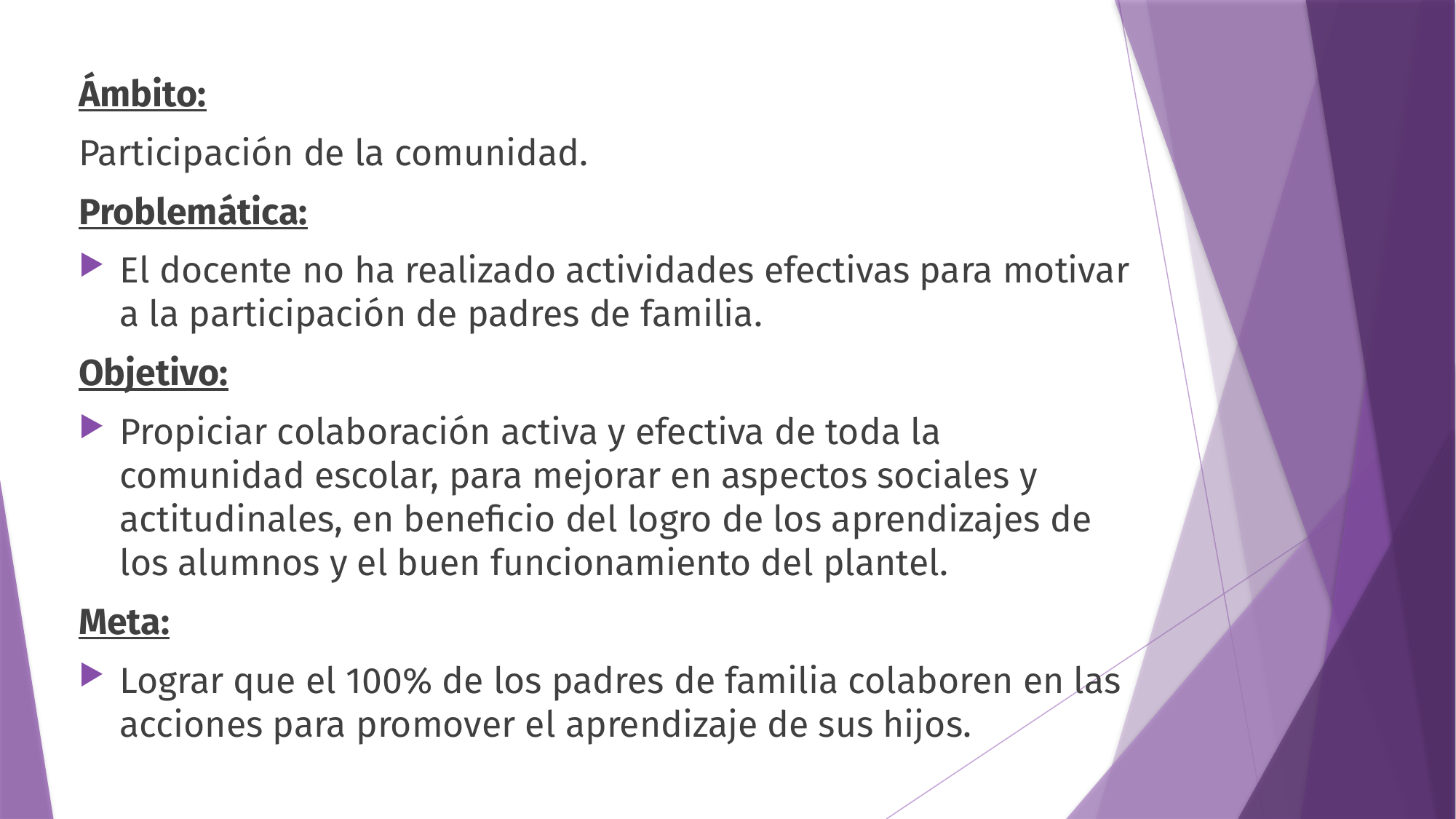

Ámbito:
Participación de la comunidad.
Problemática:
El docente no ha realizado actividades efectivas para motivar a la participación de padres de familia.
Objetivo:
Propiciar colaboración activa y efectiva de toda la comunidad escolar, para mejorar en aspectos sociales y actitudinales, en beneficio del logro de los aprendizajes de los alumnos y el buen funcionamiento del plantel.
Meta:
Lograr que el 100% de los padres de familia colaboren en las acciones para promover el aprendizaje de sus hijos.